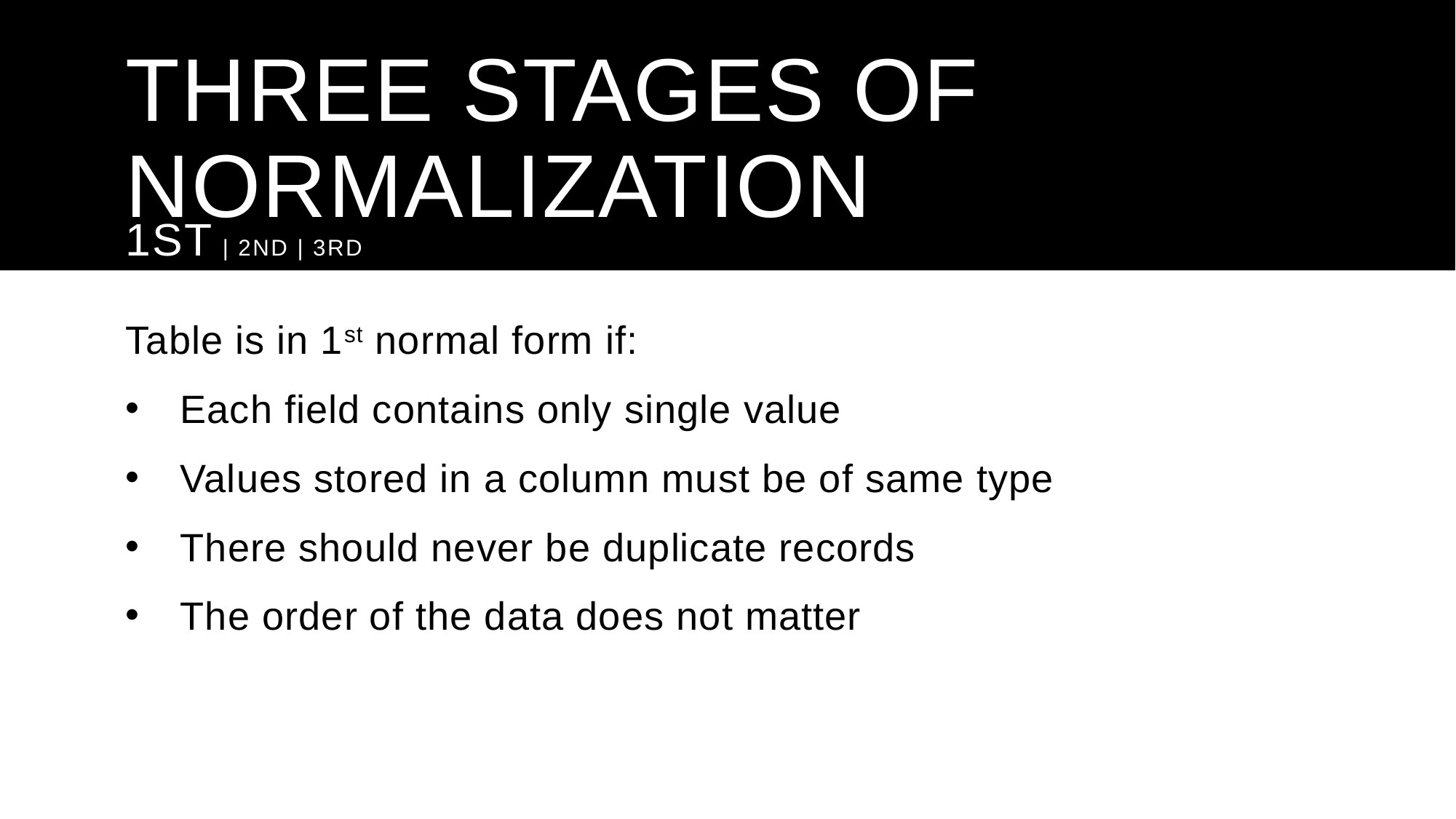

# Three stages of normalization
1St | 2nd | 3rd
Table is in 1st normal form if:
Each field contains only single value
Values stored in a column must be of same type
There should never be duplicate records
The order of the data does not matter